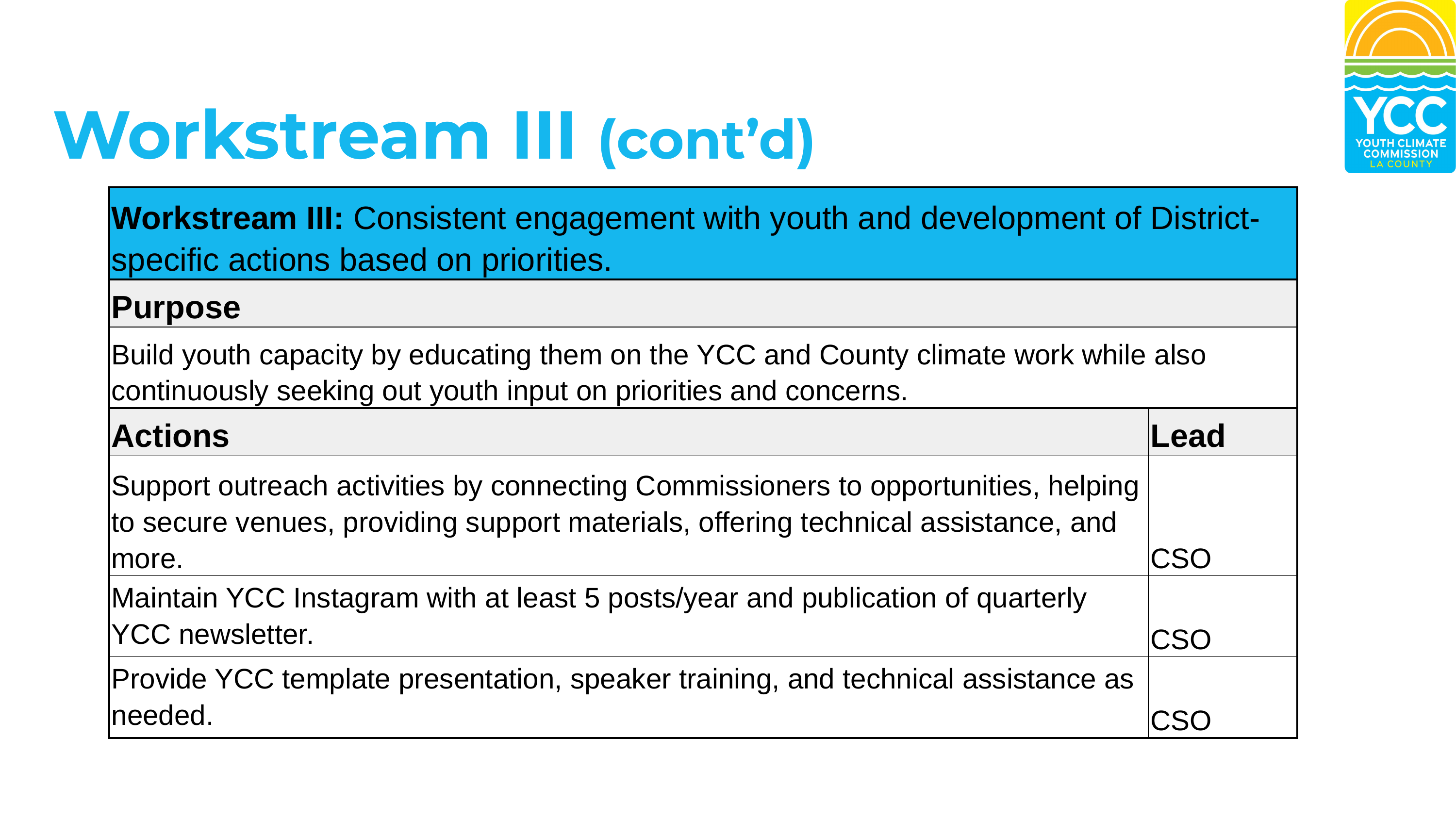

Workstream III (cont’d)
| Workstream III: Consistent engagement with youth and development of District-specific actions based on priorities. |  |
| --- | --- |
| Purpose |  |
| Build youth capacity by educating them on the YCC and County climate work while also continuously seeking out youth input on priorities and concerns. |  |
| Actions | Lead |
| Support outreach activities by connecting Commissioners to opportunities, helping to secure venues, providing support materials, offering technical assistance, and more. | CSO |
| Maintain YCC Instagram with at least 5 posts/year and publication of quarterly YCC newsletter. | CSO |
| Provide YCC template presentation, speaker training, and technical assistance as needed. | CSO |